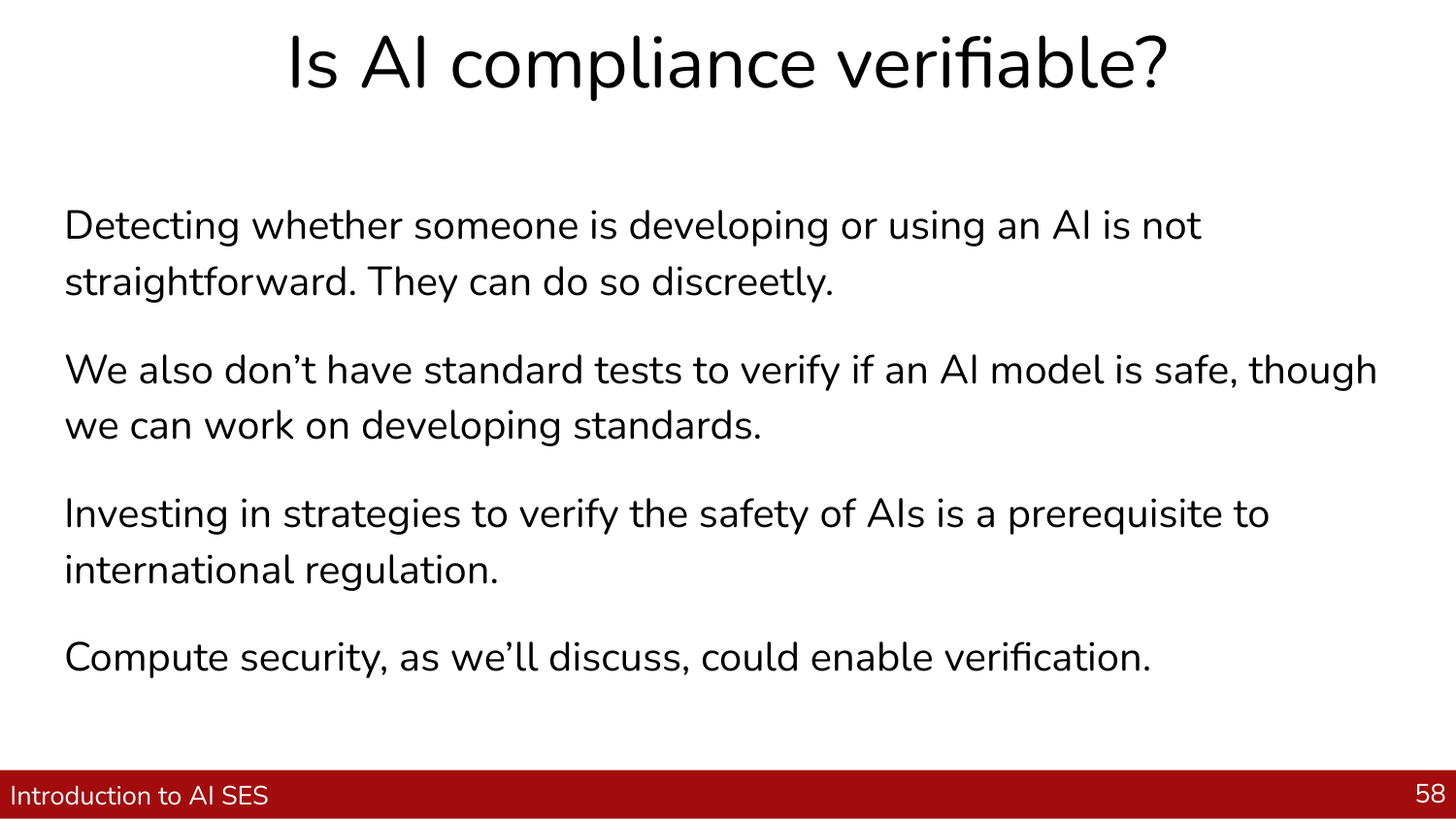

# Is AI compliance verifiable?
Detecting whether someone is developing or using an AI is not straightforward. They can do so discreetly.
We also don’t have standard tests to verify if an AI model is safe, though we can work on developing standards.
Investing in strategies to verify the safety of AIs is a prerequisite to international regulation.
Compute security, as we’ll discuss, could enable verification.

58
Introduction to AI SES